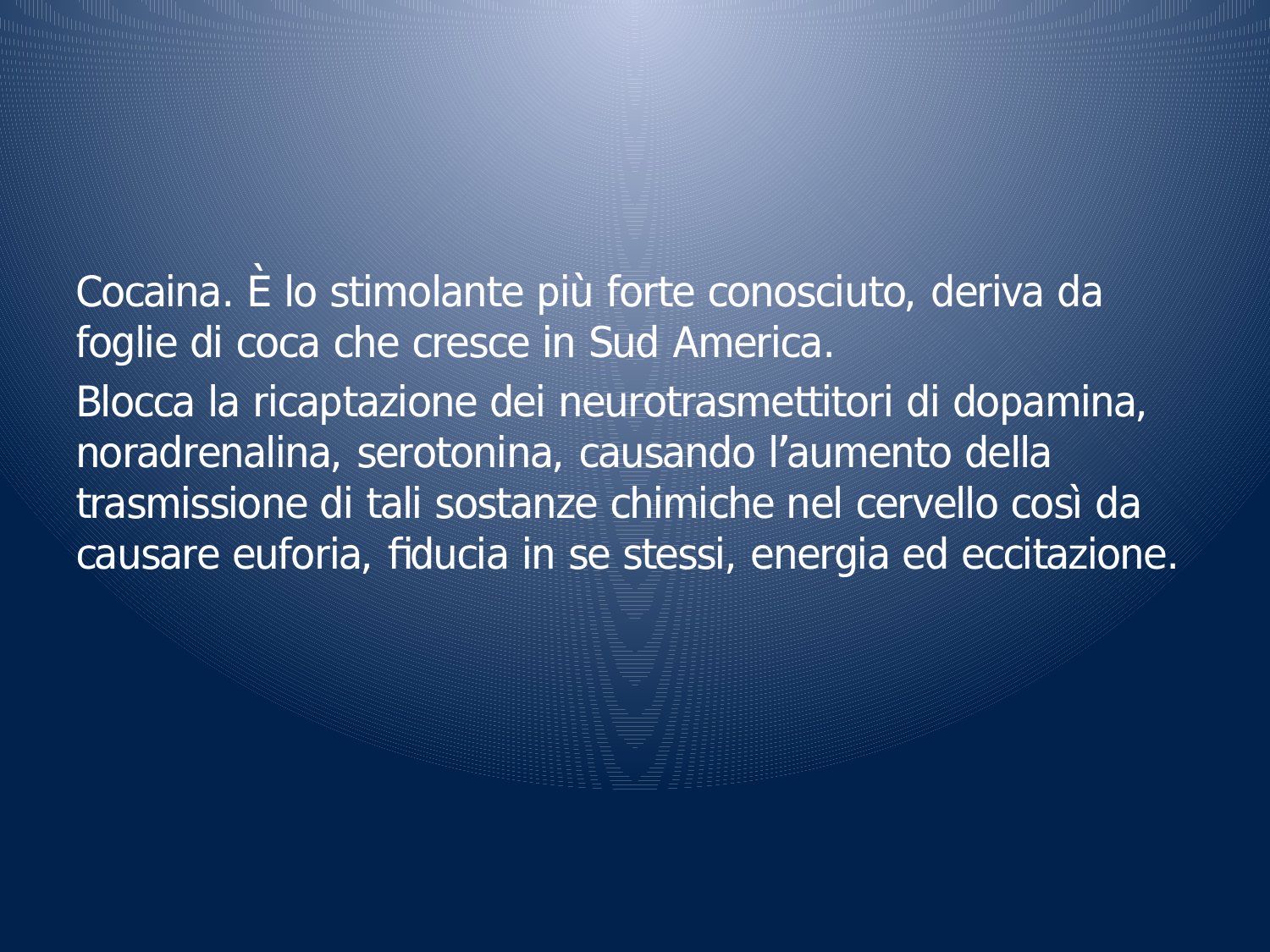

#
Cocaina. È lo stimolante più forte conosciuto, deriva da foglie di coca che cresce in Sud America.
Blocca la ricaptazione dei neurotrasmettitori di dopamina, noradrenalina, serotonina, causando l’aumento della trasmissione di tali sostanze chimiche nel cervello così da causare euforia, fiducia in se stessi, energia ed eccitazione.